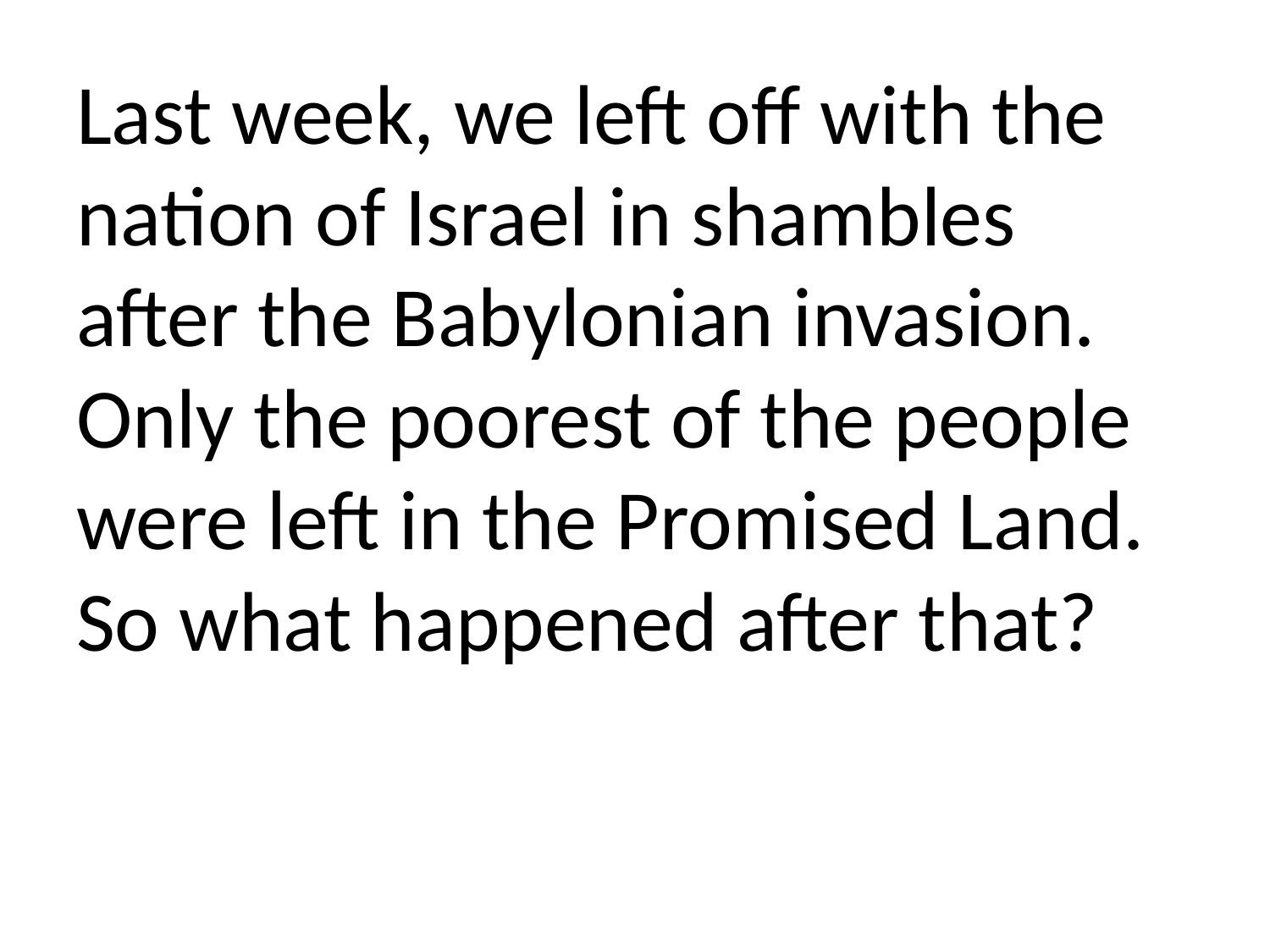

Last week, we left off with the nation of Israel in shambles after the Babylonian invasion.  Only the poorest of the people were left in the Promised Land.  So what happened after that?